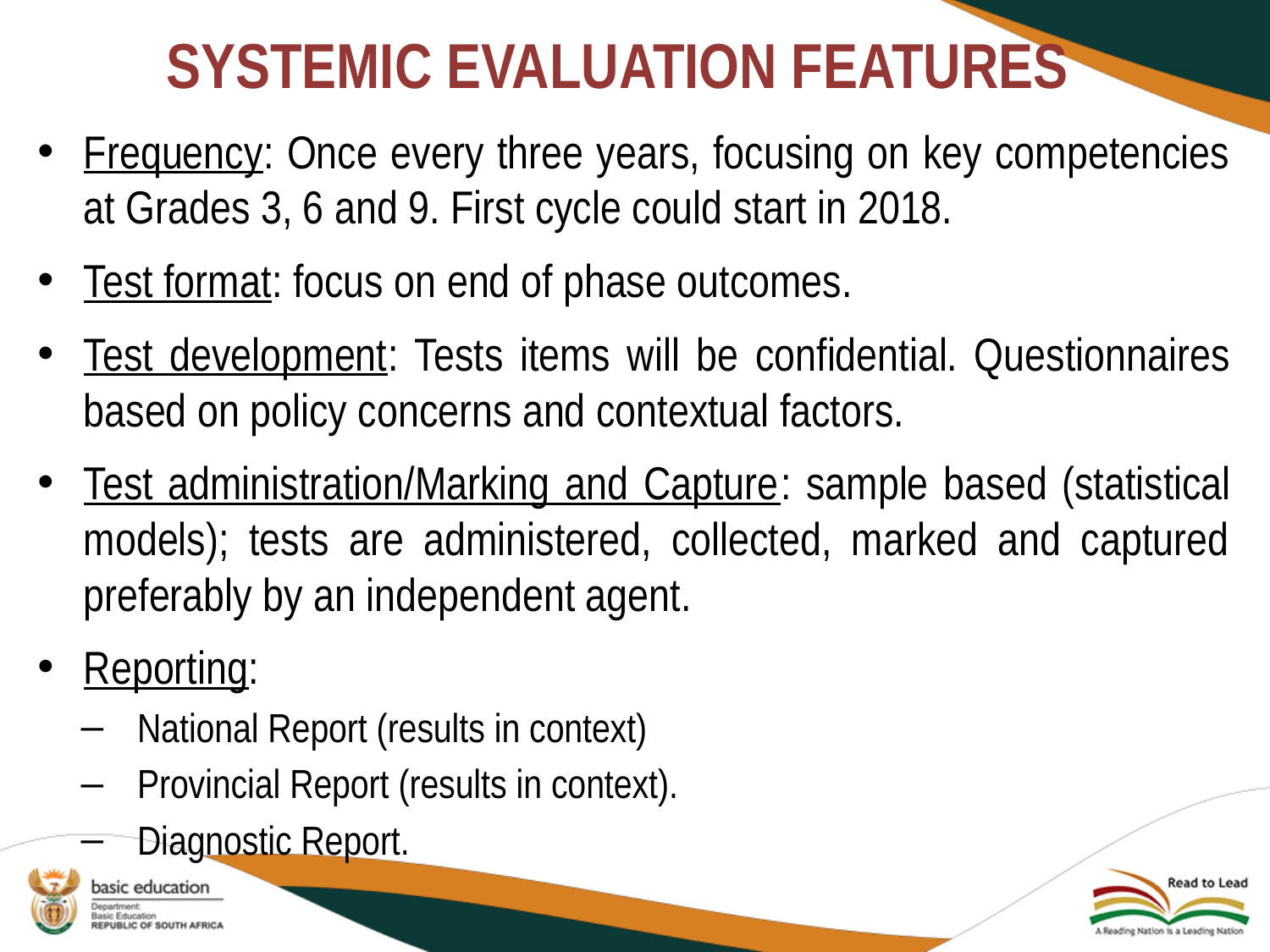

# SYSTEMIC EVALUATION FEATURES
Frequency: Once every three years, focusing on key competencies at Grades 3, 6 and 9. First cycle could start in 2018.
Test format: focus on end of phase outcomes.
Test development: Tests items will be confidential. Questionnaires based on policy concerns and contextual factors.
Test administration/Marking and Capture: sample based (statistical models); tests are administered, collected, marked and captured preferably by an independent agent.
Reporting:
National Report (results in context)
Provincial Report (results in context).
Diagnostic Report.
36